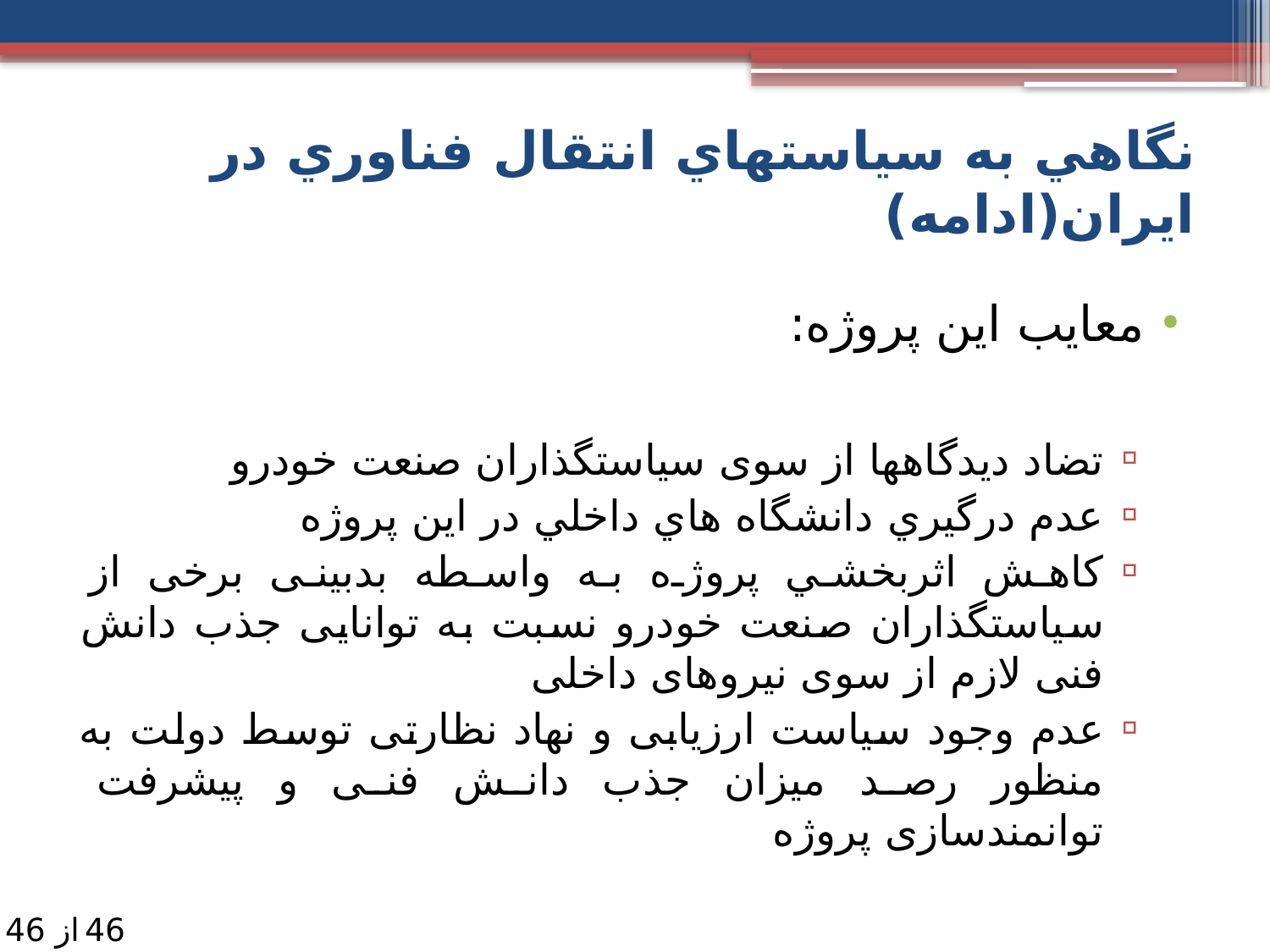

# نگاهي به سياست­هاي انتقال­ فناوري در ایران(ادامه)
معايب اين پروژه:

تضاد دیدگاه­ها از سوی سیاستگذاران صنعت خودرو
عدم درگيري دانشگاه هاي داخلي در اين پروژه
كاهش اثربخشي پروژه به واسطه بدبینی برخی از سیاستگذاران صنعت خودرو نسبت به توانایی جذب دانش فنی لازم از سوی نیروهای داخلی
عدم وجود سیاست ارزیابی و نهاد نظارتی توسط دولت به منظور رصد میزان جذب دانش فنی و پیشرفت توانمندسازی پروژه

46
از 46